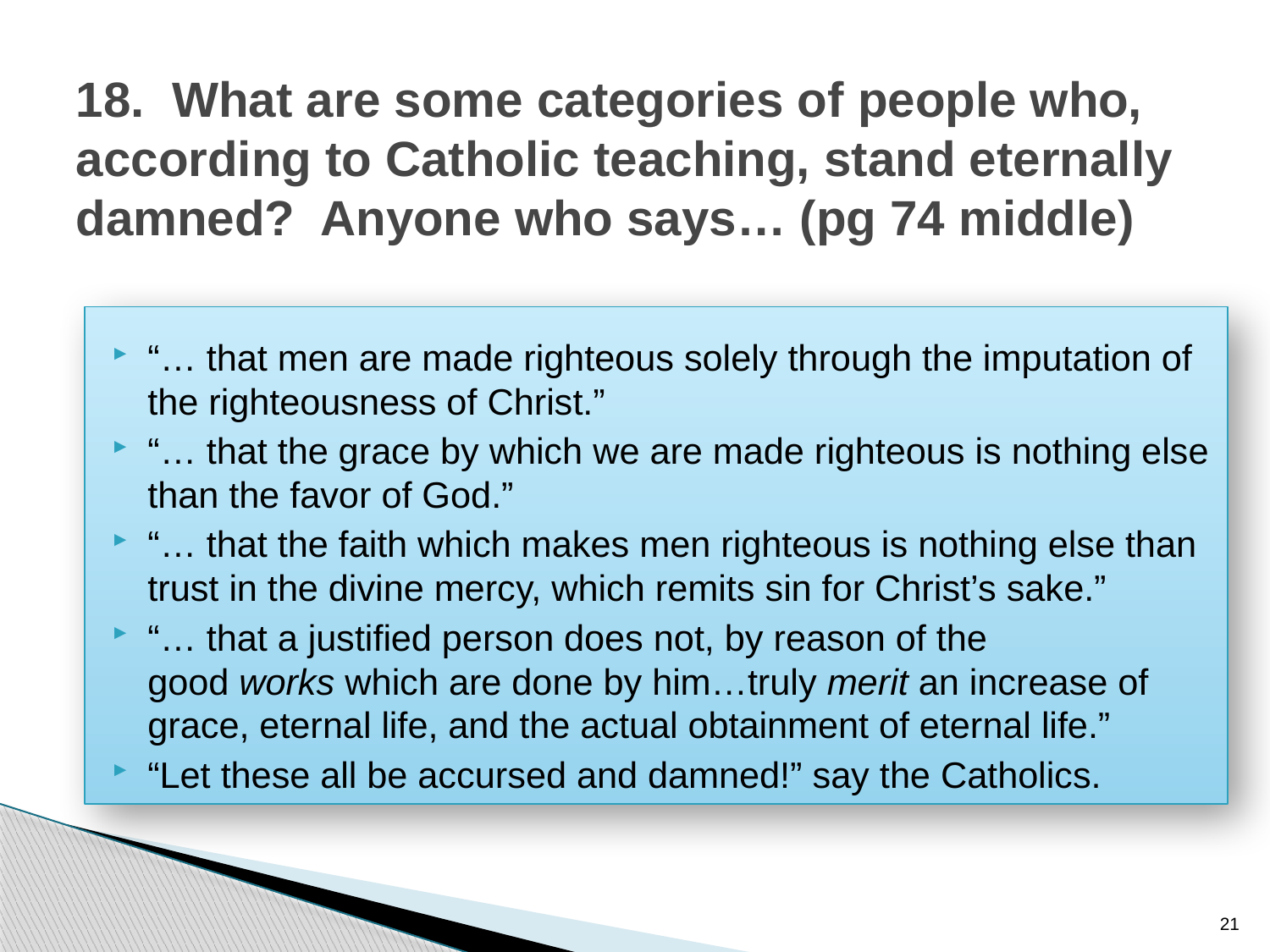

# 18.  What are some categories of people who, according to Catholic teaching, stand eternally damned?  Anyone who says… (pg 74 middle)
“… that men are made righteous solely through the imputation of the righteousness of Christ.”
“… that the grace by which we are made righteous is nothing else than the favor of God.”
“… that the faith which makes men righteous is nothing else than trust in the divine mercy, which remits sin for Christ’s sake.”
“… that a justified person does not, by reason of the good works which are done by him…truly merit an increase of grace, eternal life, and the actual obtainment of eternal life.”
“Let these all be accursed and damned!” say the Catholics.
21